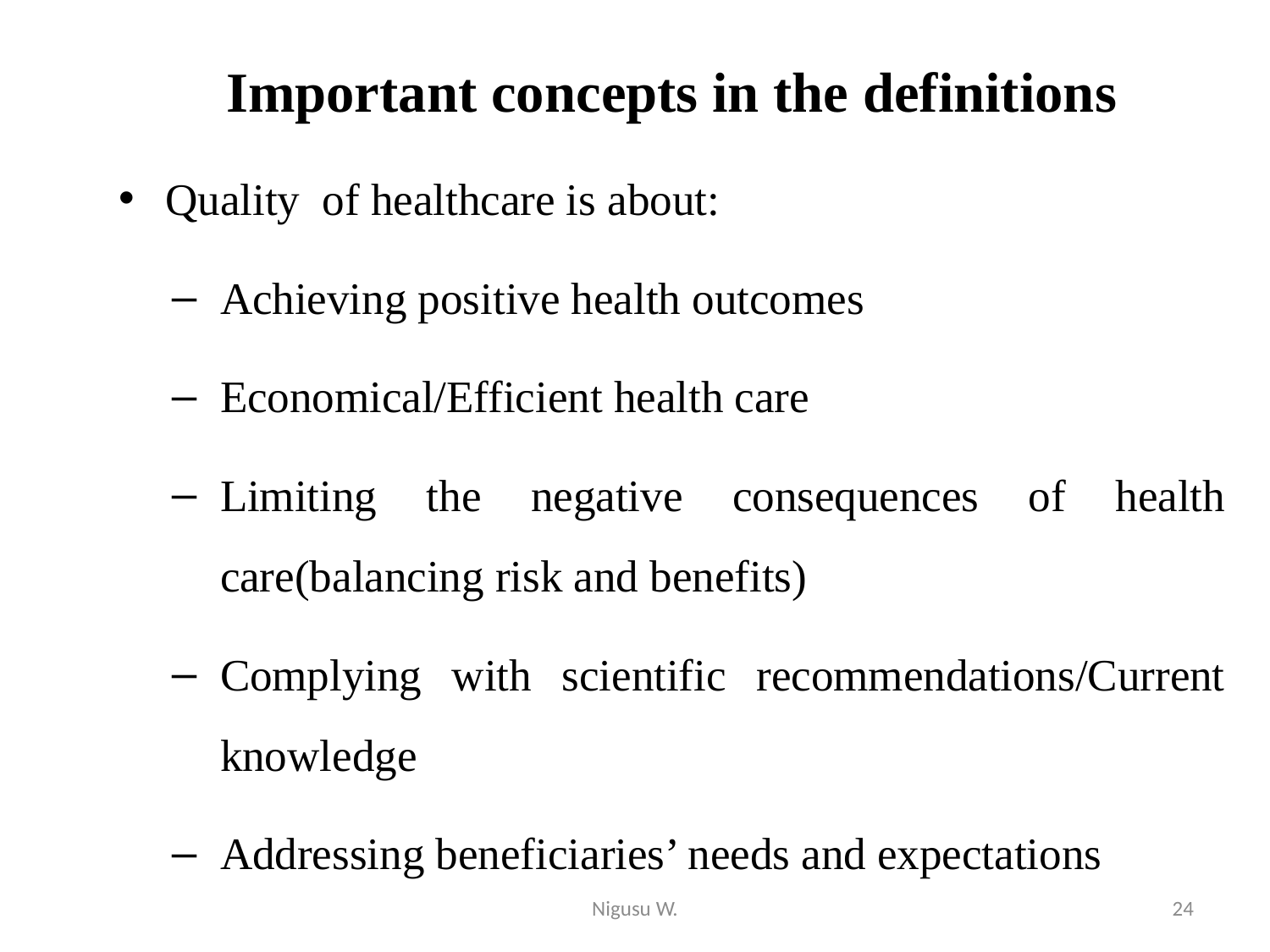

Important concepts in the definitions
Quality  of healthcare is about:
Achieving positive health outcomes
Economical/Efficient health care
Limiting the negative consequences of health care(balancing risk and benefits)
Complying with scientific recommendations/Current knowledge
Addressing beneficiaries’ needs and expectations

Nigusu W.
24